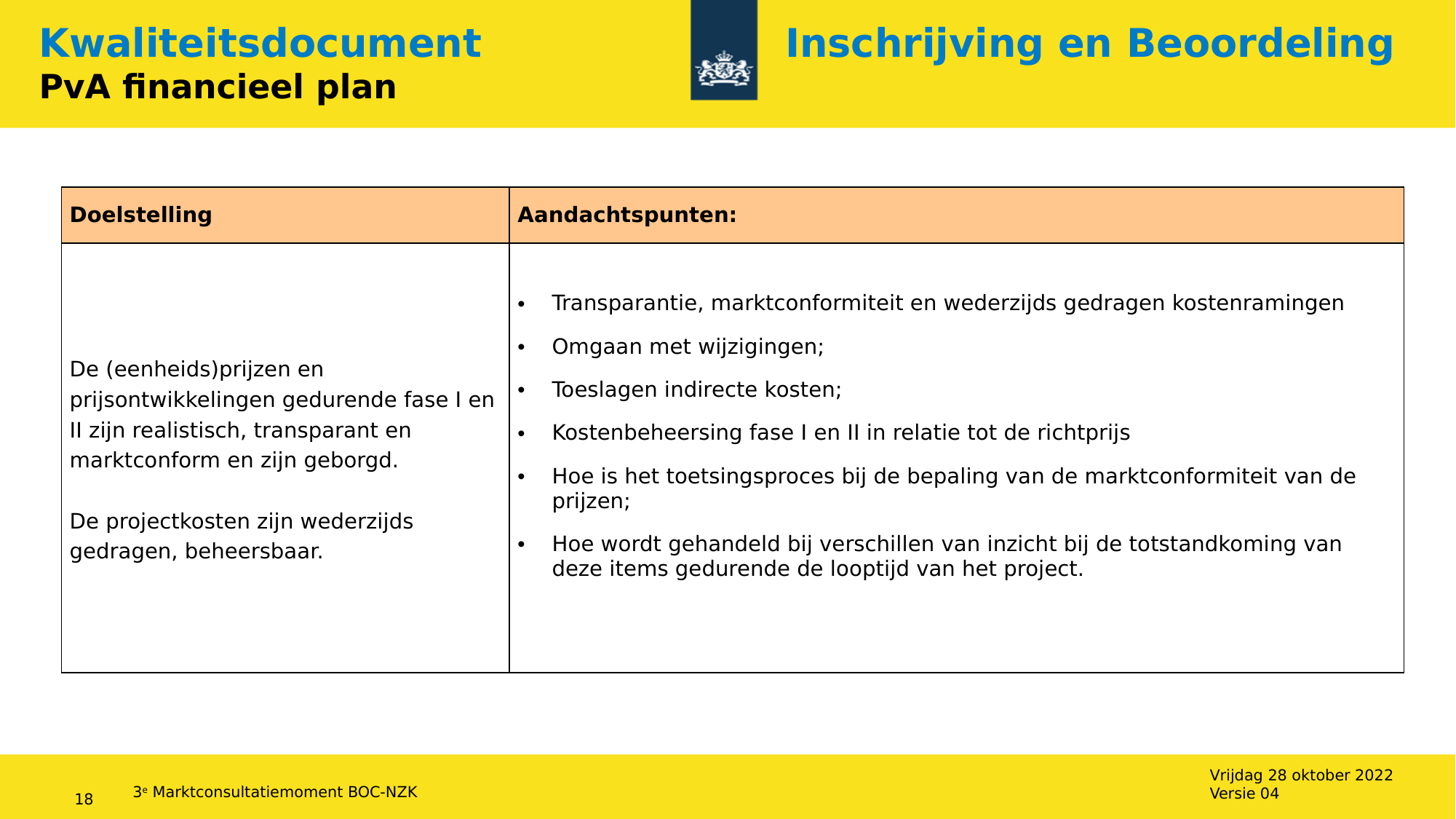

Kwaliteitsdocument                      Inschrijving en Beoordeling PvA financieel plan
| Doelstelling | Aandachtspunten: |
| --- | --- |
| De (eenheids)prijzen en prijsontwikkelingen gedurende fase I en II zijn realistisch, transparant en marktconform en zijn geborgd. De projectkosten zijn wederzijds gedragen, beheersbaar. | Transparantie, marktconformiteit en wederzijds gedragen kostenramingen Omgaan met wijzigingen; Toeslagen indirecte kosten; Kostenbeheersing fase I en II in relatie tot de richtprijs Hoe is het toetsingsproces bij de bepaling van de marktconformiteit van de prijzen; Hoe wordt gehandeld bij verschillen van inzicht bij de totstandkoming van deze items gedurende de looptijd van het project. |
Vrijdag 28 oktober 2022
Versie 04
3e Marktconsultatiemoment BOC-NZK